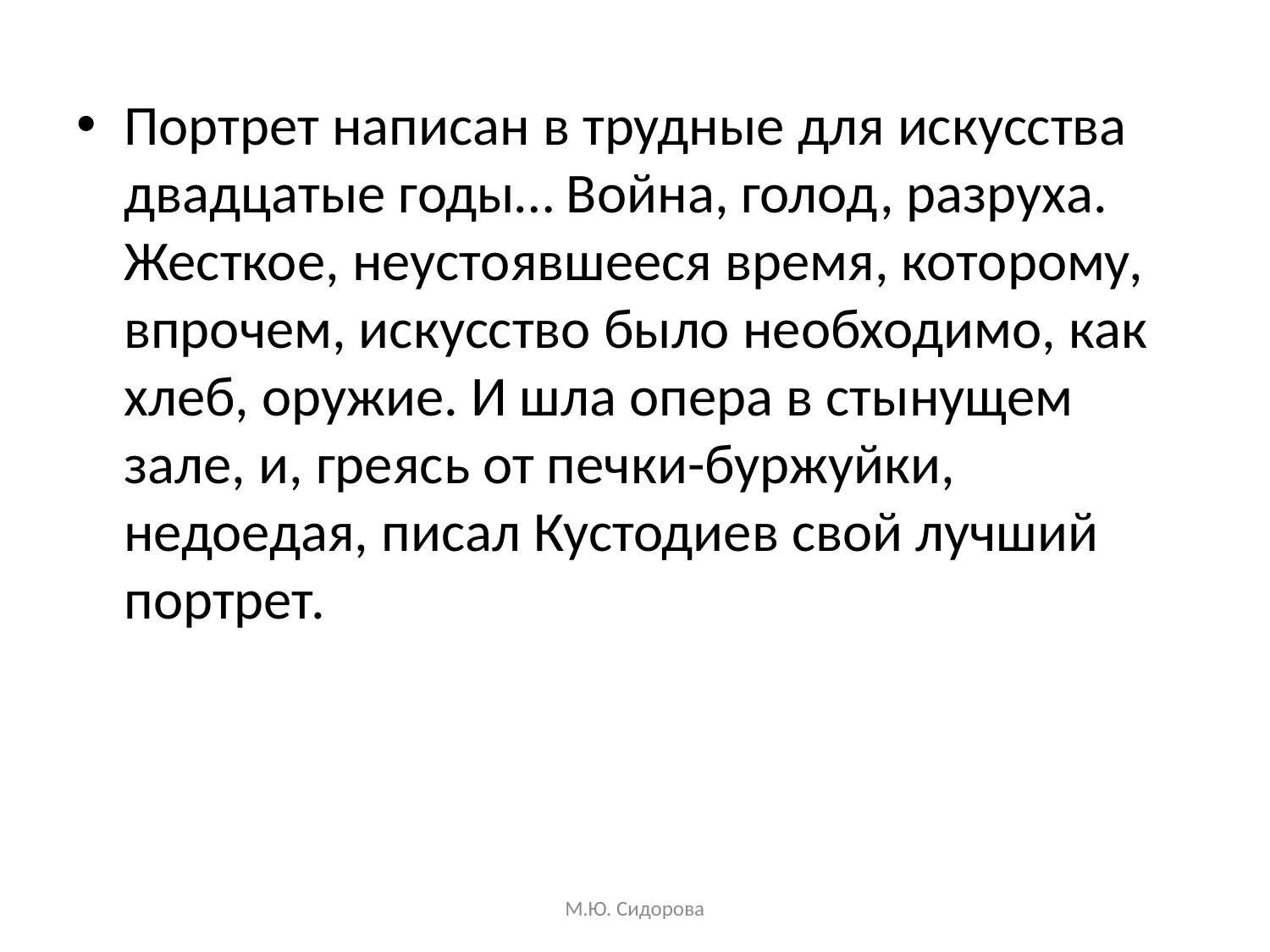

Портрет написан в трудные для искусства двадцатые годы… Война, голод, разруха. Жесткое, неустоявшееся время, которому, впрочем, искусство было необходимо, как хлеб, оружие. И шла опера в стынущем зале, и, греясь от печки-буржуйки, недоедая, писал Кустодиев свой лучший портрет.
М.Ю. Сидорова